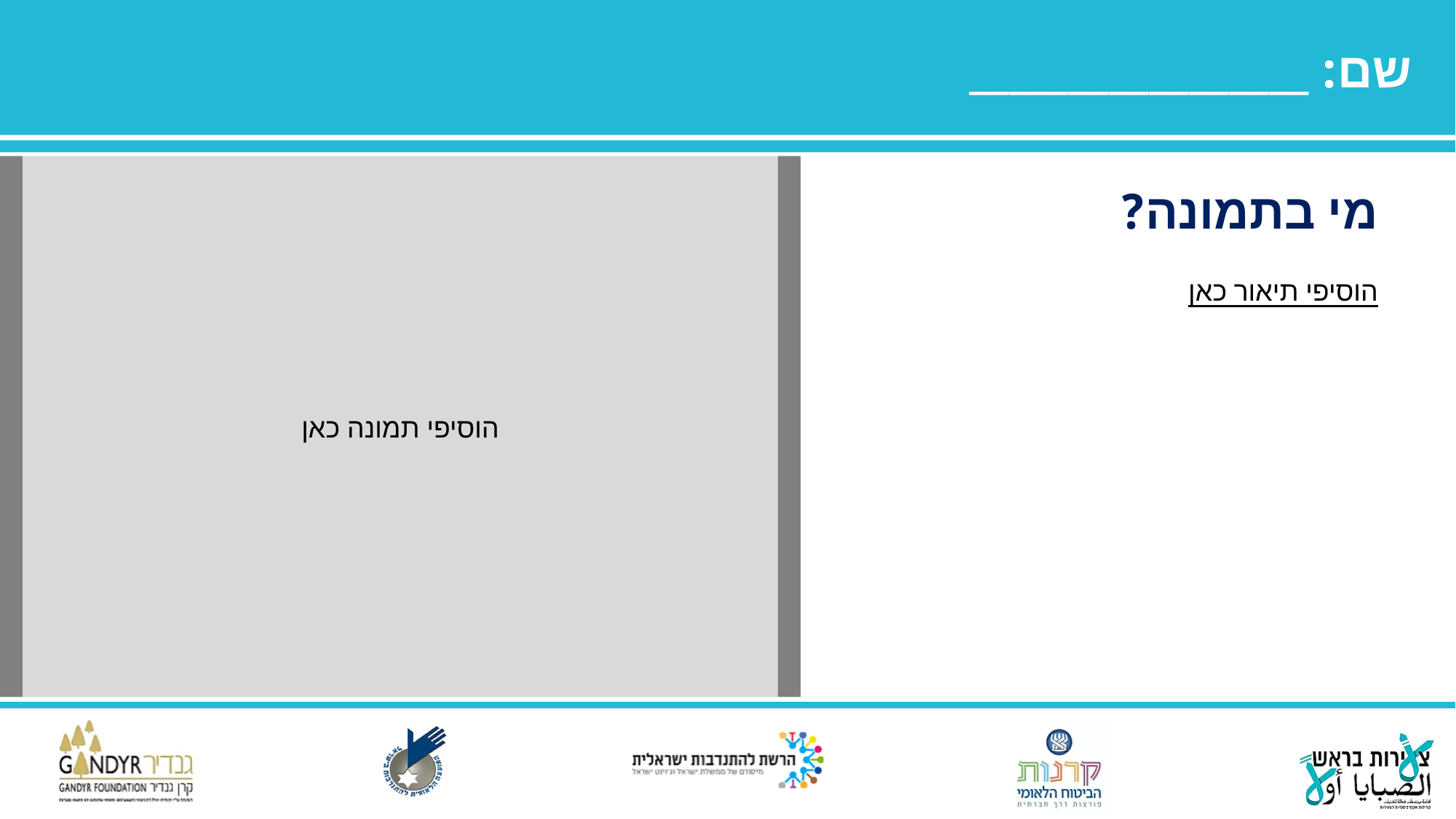

# שם: _________________

הוסיפי תמונה כאן

מי בתמונה?
הוסיפי תיאור כאן